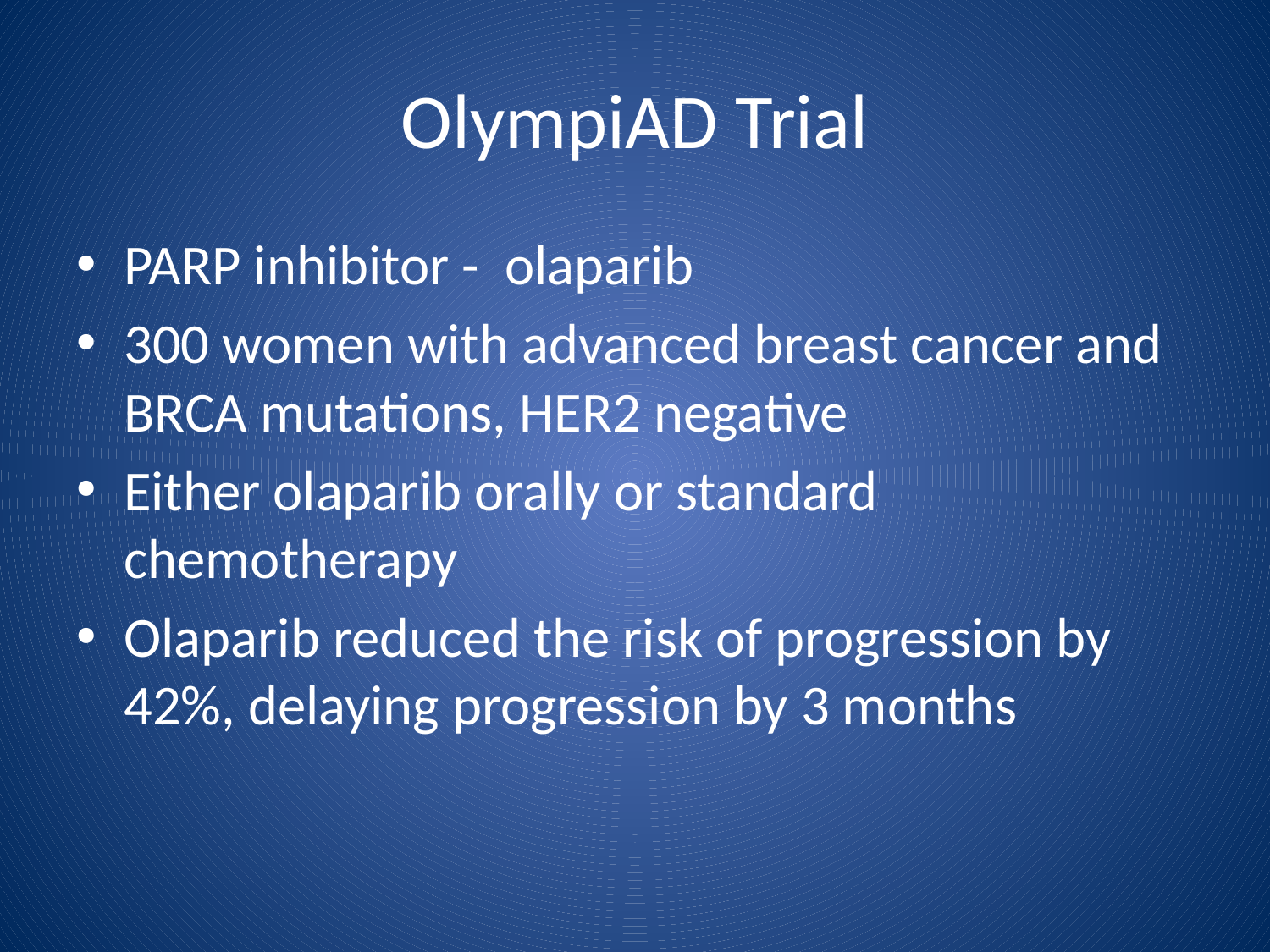

# OlympiAD Trial
PARP inhibitor -  olaparib
300 women with advanced breast cancer and BRCA mutations, HER2 negative
Either olaparib orally or standard chemotherapy
Olaparib reduced the risk of progression by 42%, delaying progression by 3 months